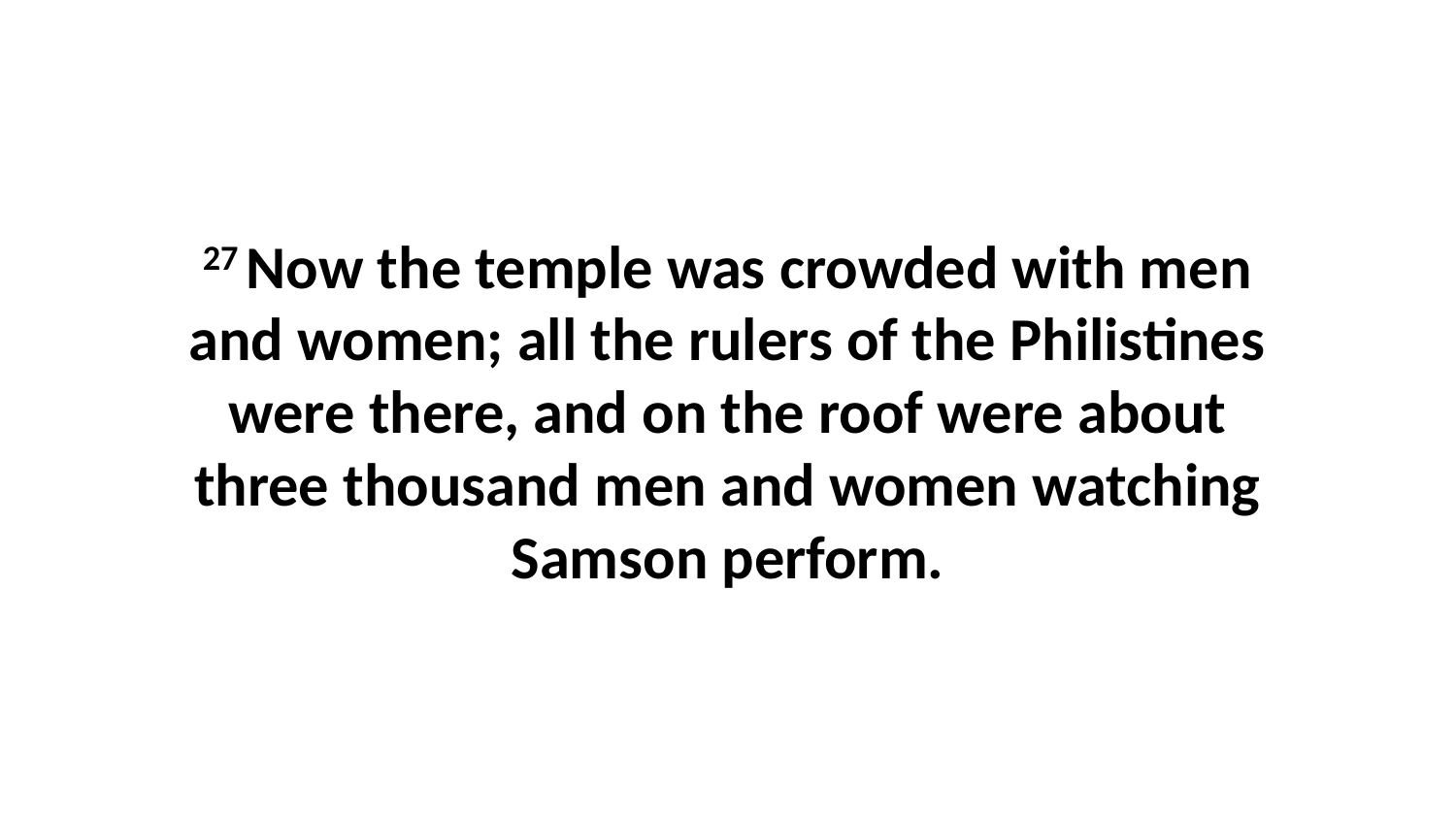

27 Now the temple was crowded with men and women; all the rulers of the Philistines were there, and on the roof were about three thousand men and women watching Samson perform.